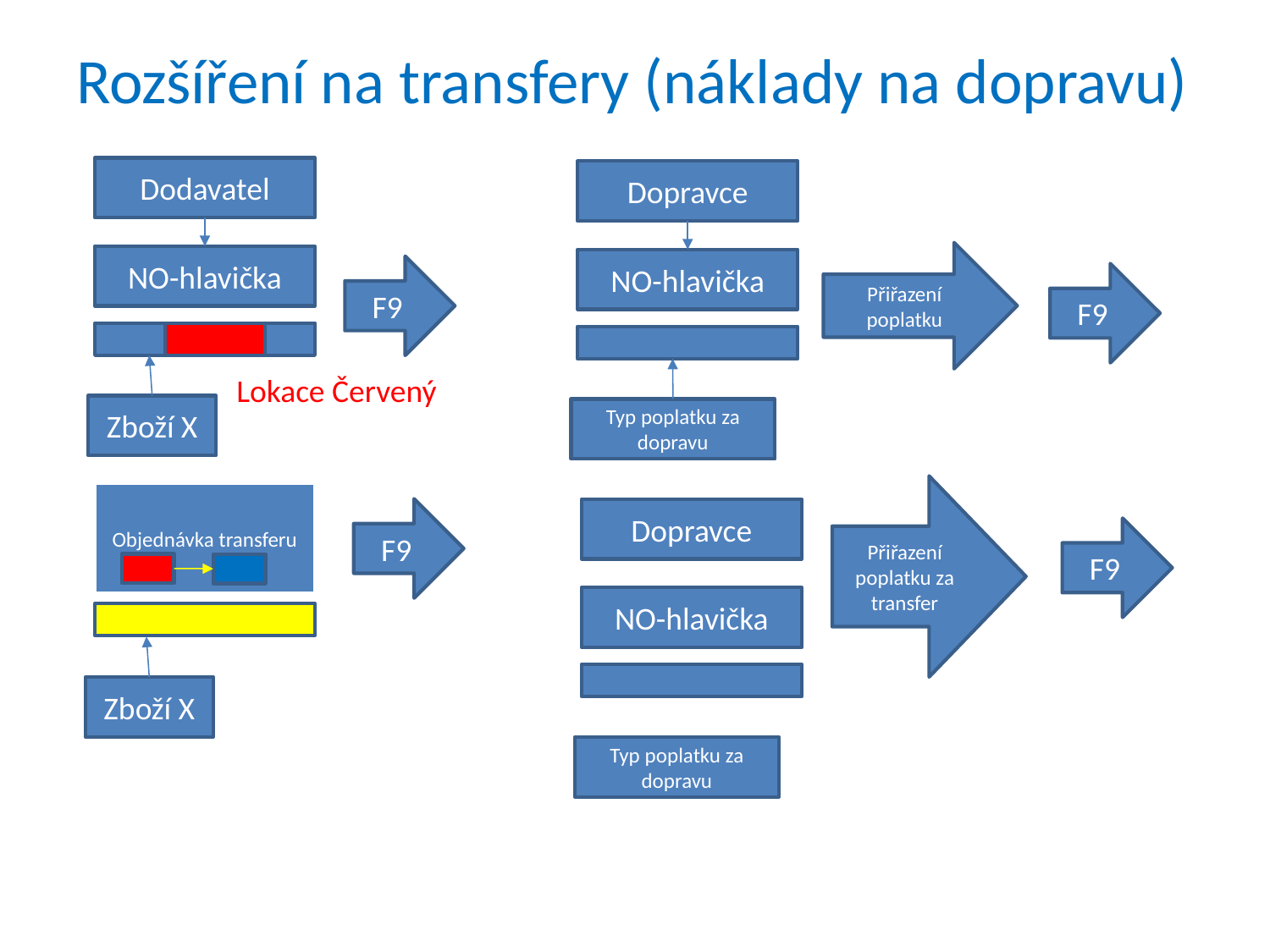

# Rozšíření na transfery (náklady na dopravu)
Dodavatel
Dopravce
Přiřazení poplatku
NO-hlavička
NO-hlavička
F9
F9

Lokace Červený
Zboží X
Typ poplatku za dopravu
Přiřazení poplatku za transfer
Objednávka transferu
F9
Dopravce
F9

NO-hlavička

Zboží X
Typ poplatku za dopravu